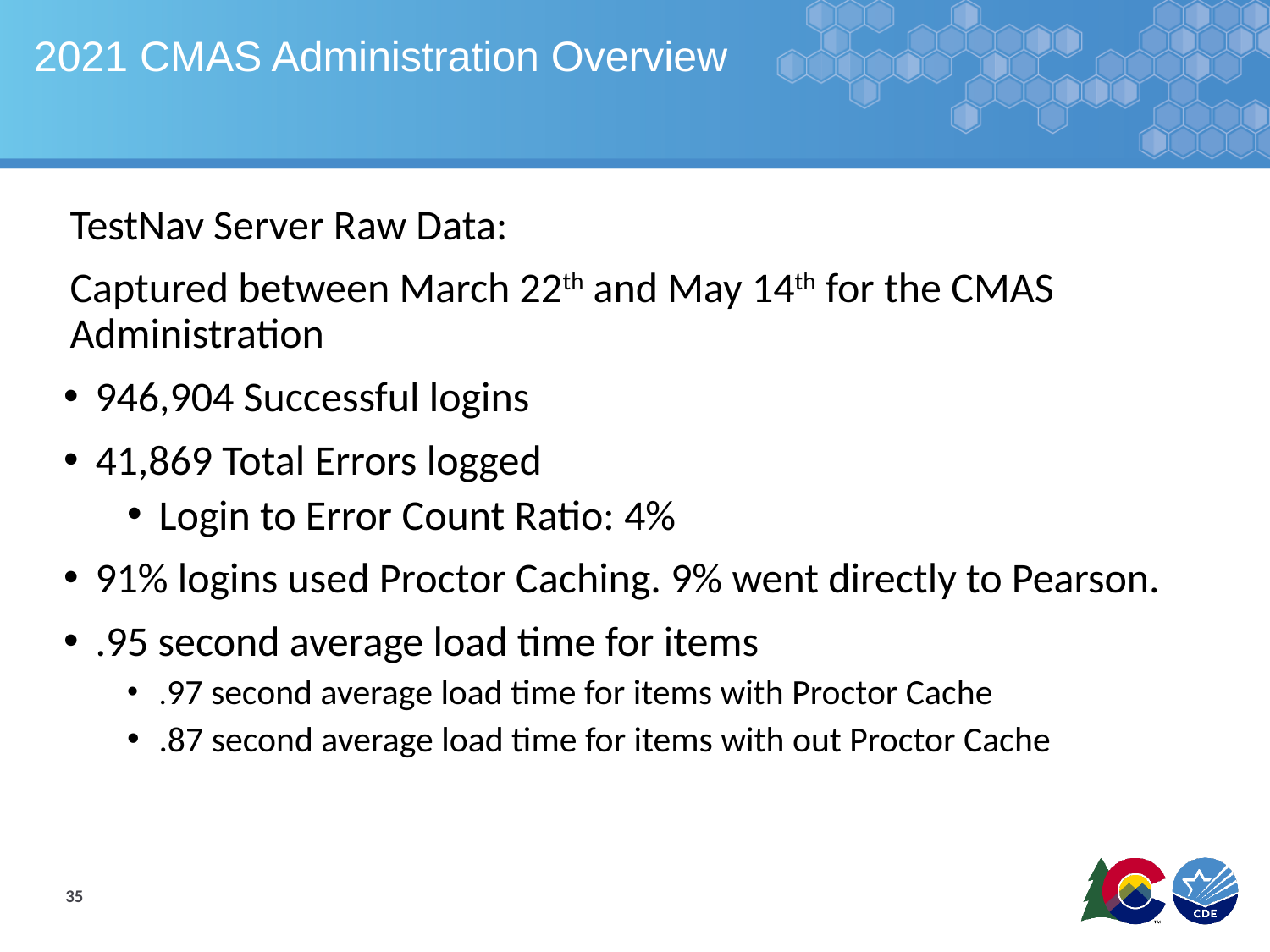

# 2021 CMAS Administration Overview
TestNav Server Raw Data:
Captured between March 22th and May 14th for the CMAS Administration
946,904 Successful logins
41,869 Total Errors logged
Login to Error Count Ratio: 4%
91% logins used Proctor Caching. 9% went directly to Pearson.
.95 second average load time for items
.97 second average load time for items with Proctor Cache
.87 second average load time for items with out Proctor Cache

35